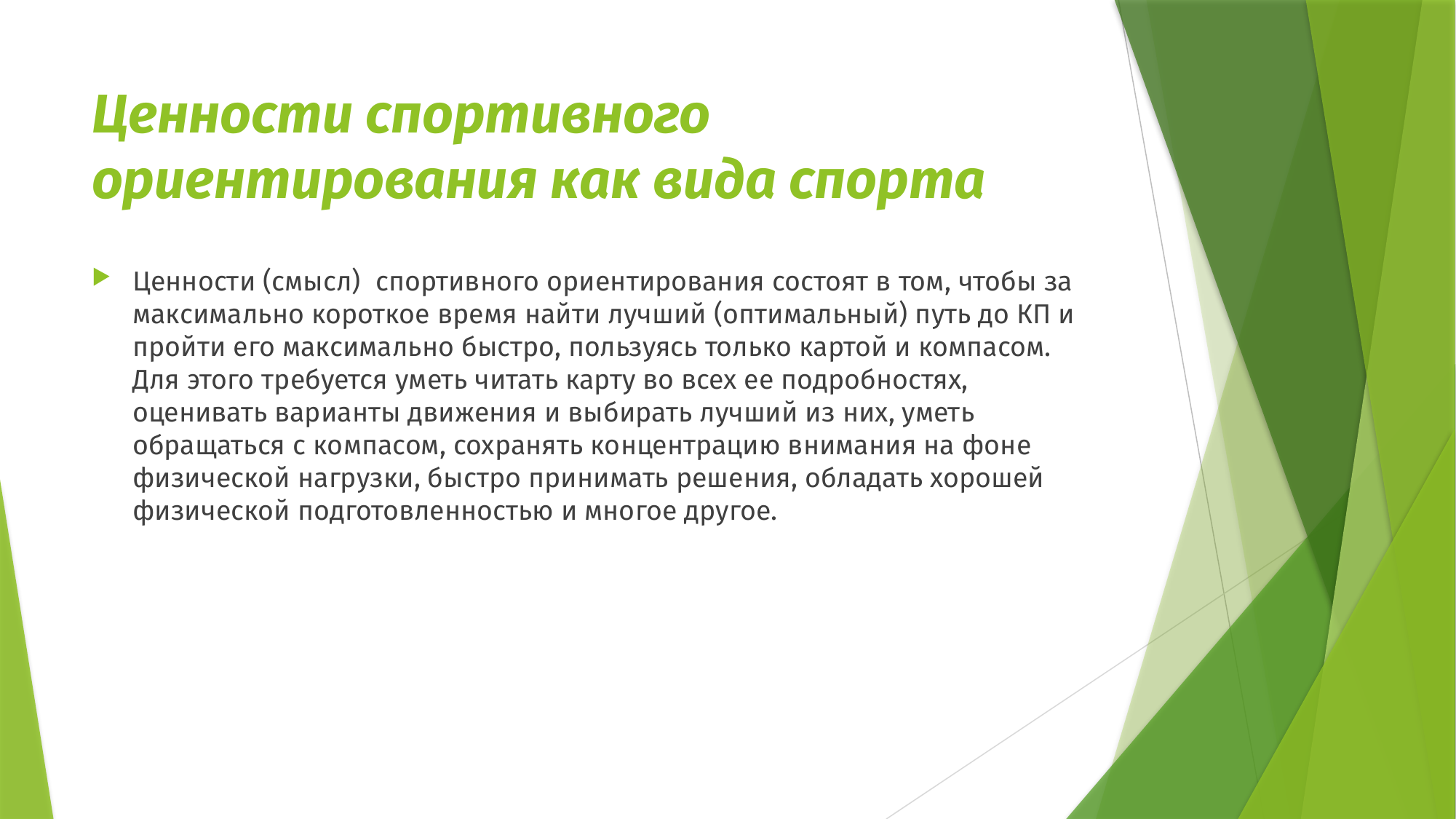

# Ценности спортивного ориентирования как вида спорта
Ценности (смысл)  спортивного ориентирования состоят в том, чтобы за максимально короткое время найти лучший (оптимальный) путь до КП и пройти его максимально быстро, пользуясь только картой и компасом. Для этого требуется уметь читать карту во всех ее подробностях, оценивать варианты движения и выбирать лучший из них, уметь обращаться с компасом, сохранять концентрацию внимания на фоне физической нагрузки, быстро принимать решения, обладать хорошей физической подготовленностью и многое другое.